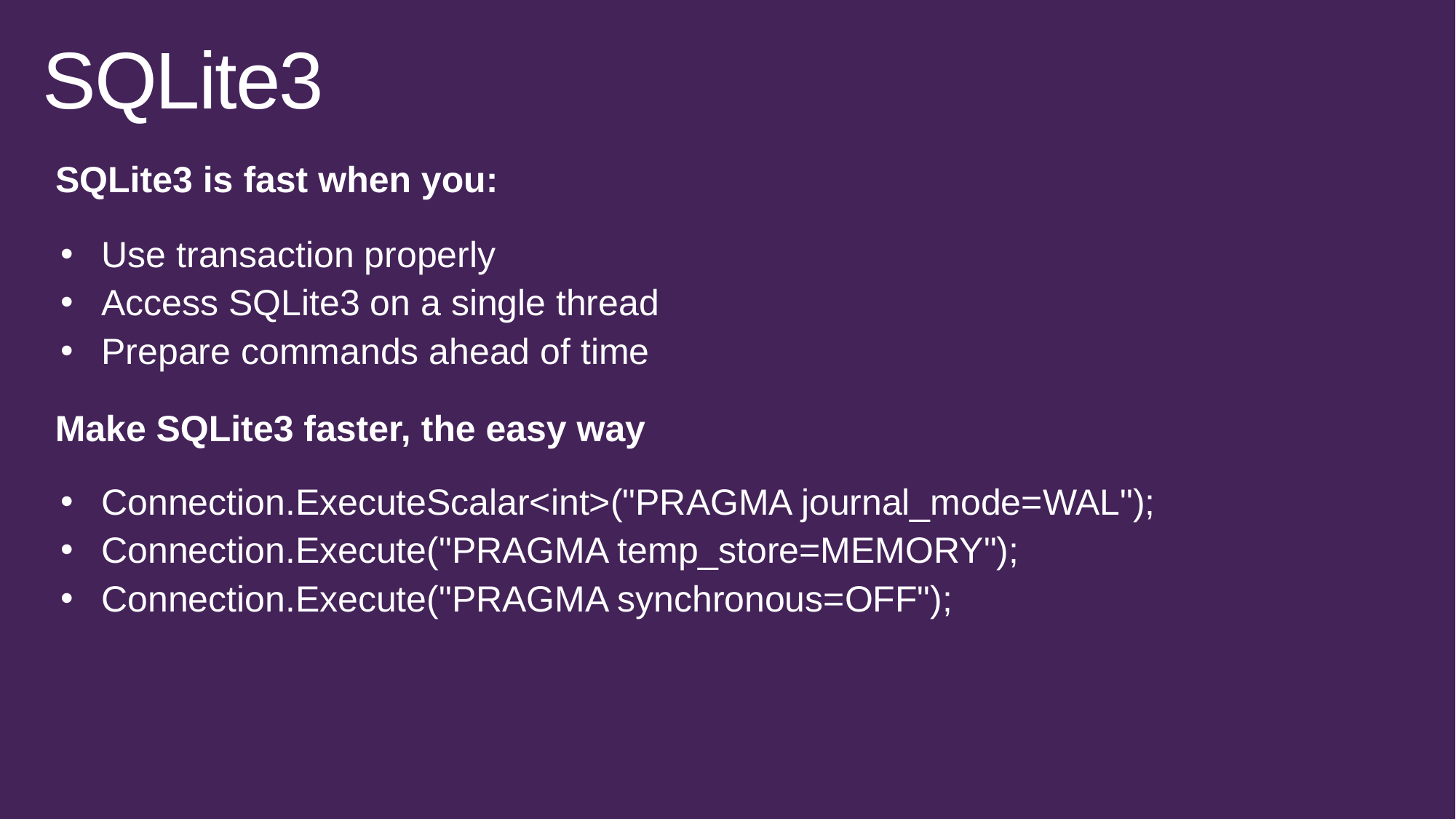

SQLite3

SQLite3 is fast when you:
Use transaction properly
Access SQLite3 on a single thread
Prepare commands ahead of time
Make SQLite3 faster, the easy way
Connection.ExecuteScalar<int>("PRAGMA journal_mode=WAL");
Connection.Execute("PRAGMA temp_store=MEMORY");
Connection.Execute("PRAGMA synchronous=OFF");